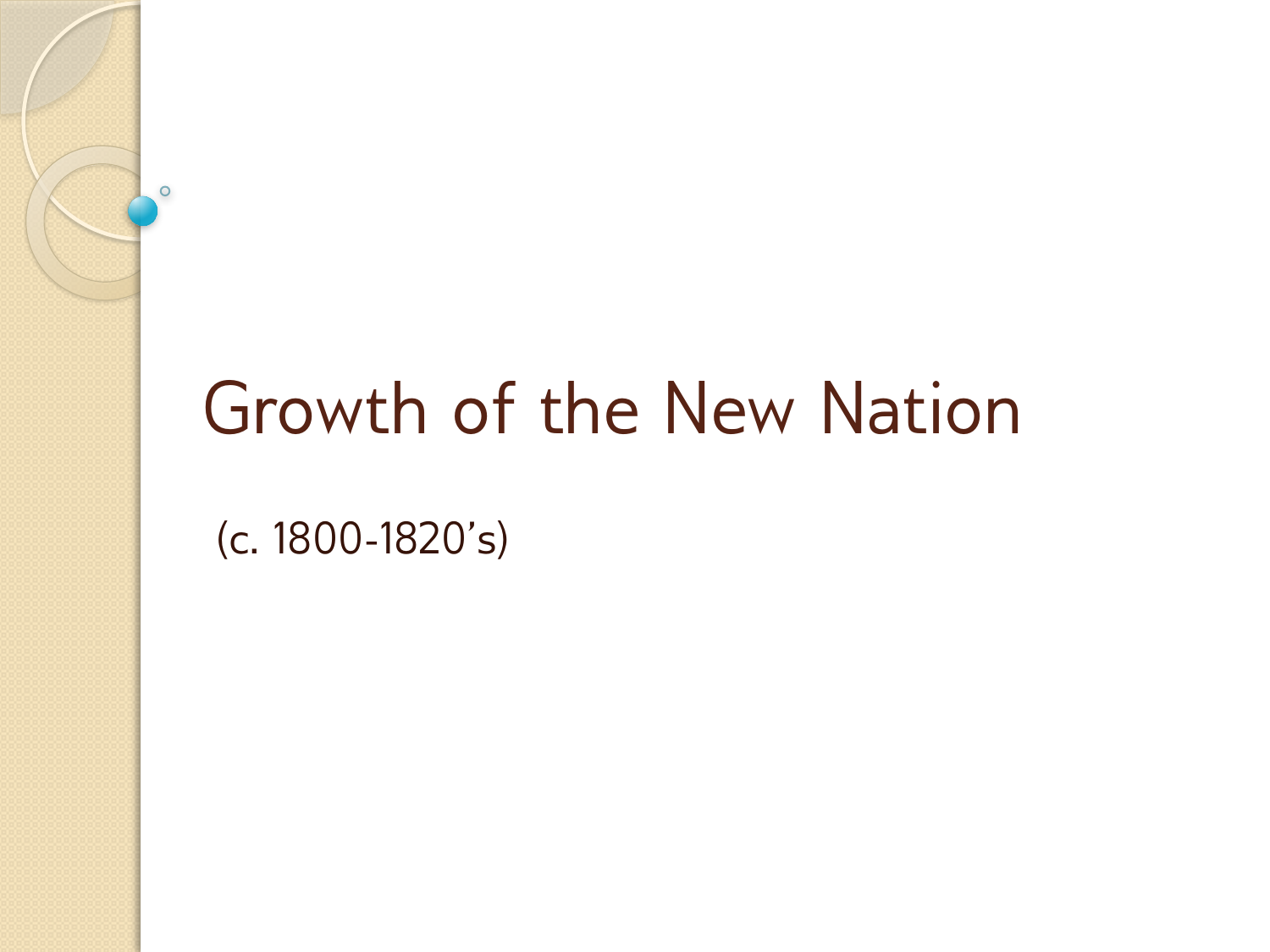

# Growth of the New Nation
(c. 1800-1820’s)